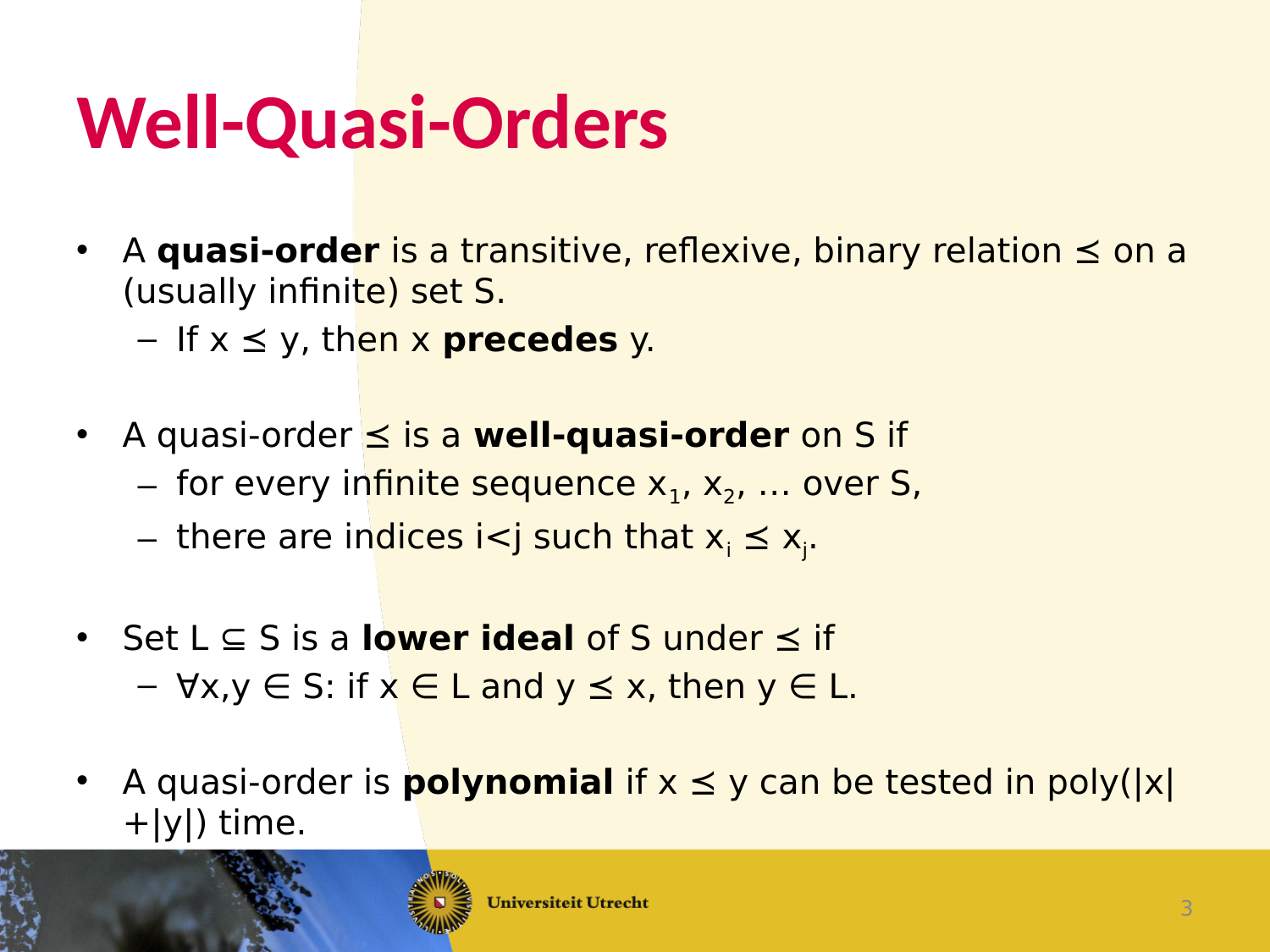

# Well-Quasi-Orders
A quasi-order is a transitive, reflexive, binary relation ⪯ on a (usually infinite) set S.
If x ⪯ y, then x precedes y.

A quasi-order ⪯ is a well-quasi-order on S if
for every infinite sequence x1, x2, … over S,
there are indices i<j such that xi ⪯ xj.

Set L ⊆ S is a lower ideal of S under ⪯ if
∀x,y ∈ S: if x ∈ L and y ⪯ x, then y ∈ L.

A quasi-order is polynomial if x ⪯ y can be tested in poly(|x|+|y|) time.
3